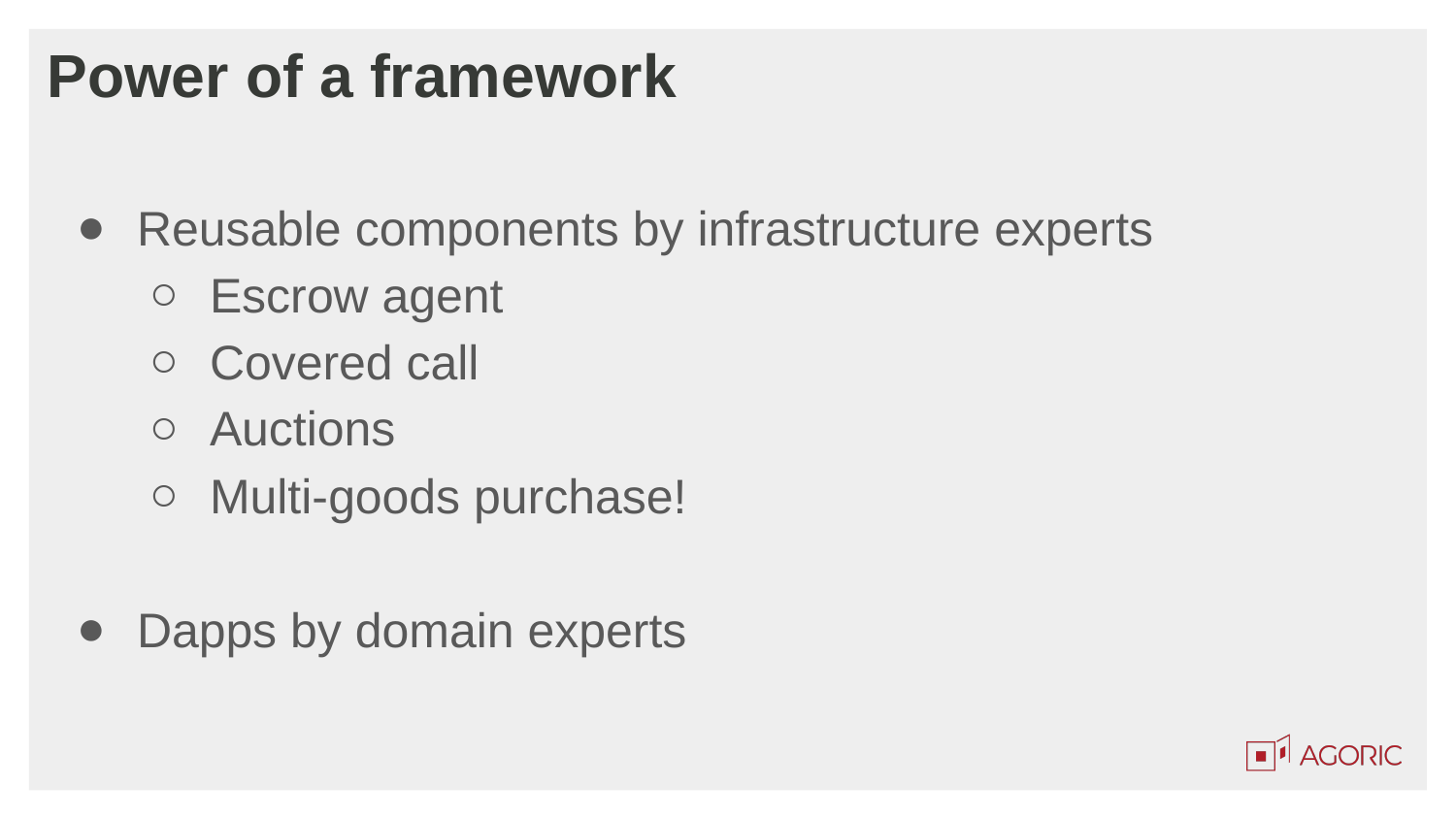

# Power of a framework
Reusable components by infrastructure experts
Escrow agent
Covered call
Auctions
Multi-goods purchase!

Dapps by domain experts